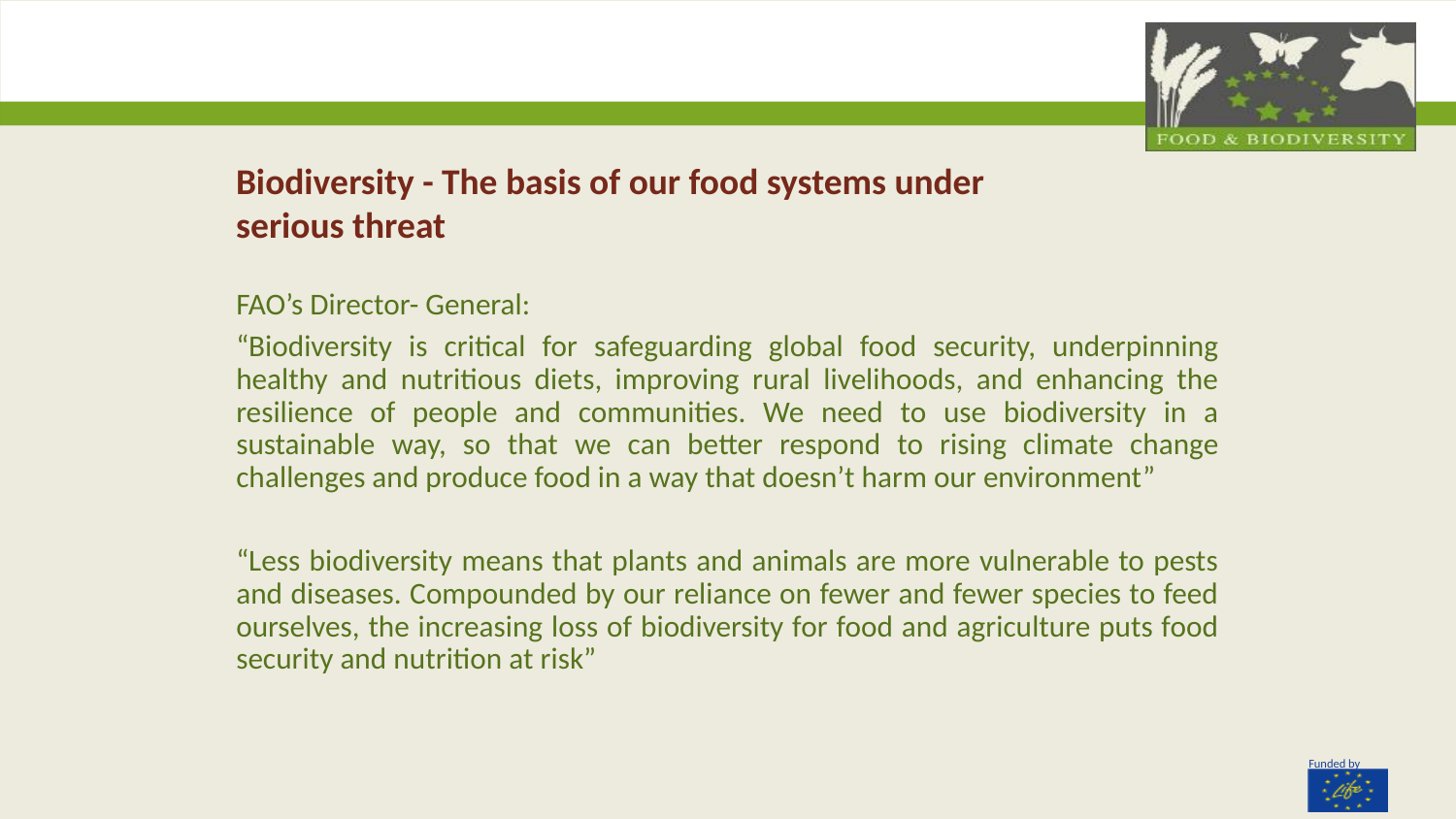

Biodiversity - The basis of our food systems under serious threat
FAO’s Director- General:
“Biodiversity is critical for safeguarding global food security, underpinning healthy and nutritious diets, improving rural livelihoods, and enhancing the resilience of people and communities. We need to use biodiversity in a sustainable way, so that we can better respond to rising climate change challenges and produce food in a way that doesn’t harm our environment”

“Less biodiversity means that plants and animals are more vulnerable to pests and diseases. Compounded by our reliance on fewer and fewer species to feed ourselves, the increasing loss of biodiversity for food and agriculture puts food security and nutrition at risk”